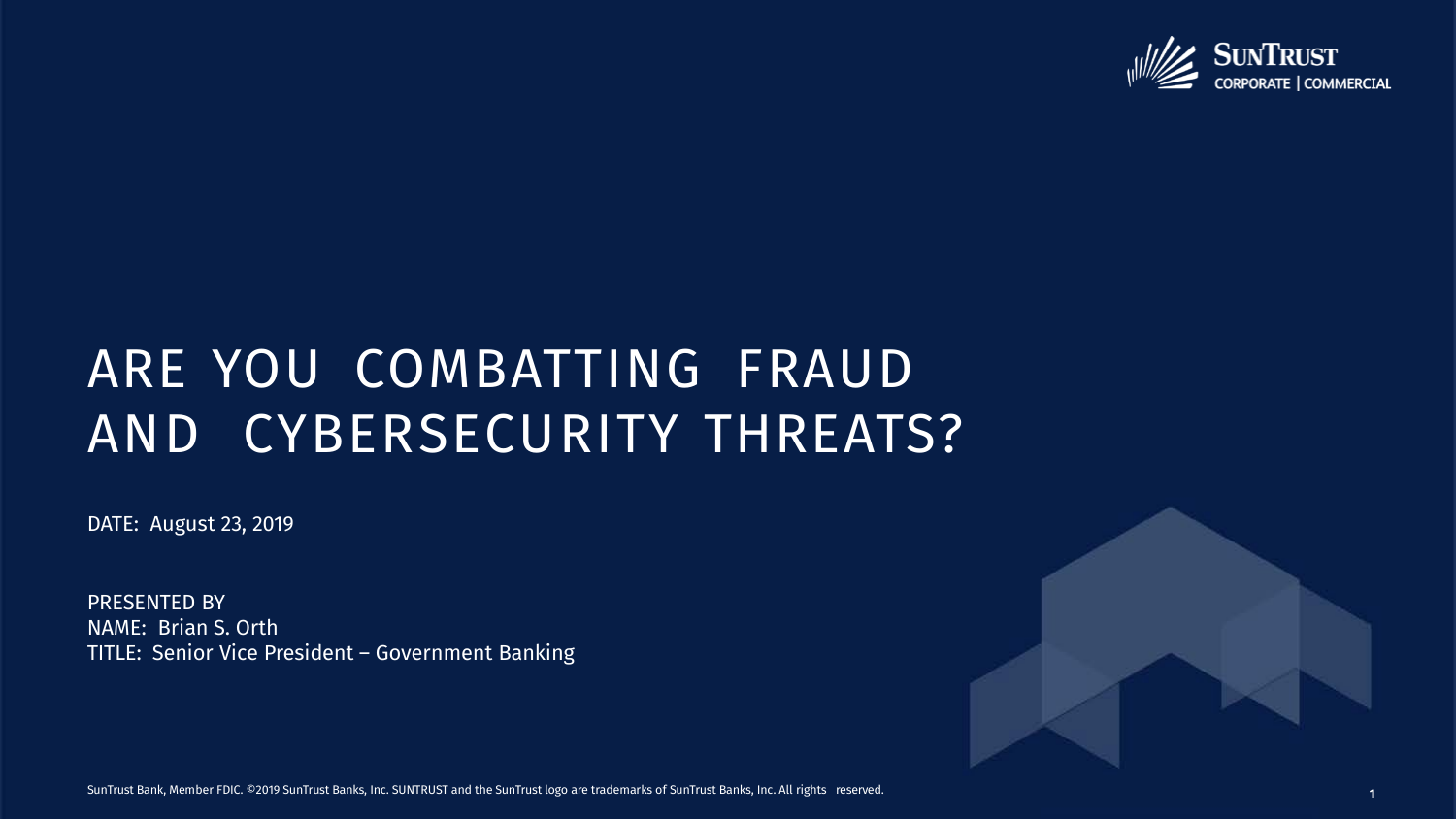

# ARE YOU	COMBATTING	FRAUD AND  CYBERSECURITY THREATS?
DATE:  August 23, 2019

PRESENTED BY
NAME:  Brian S. Orth
TITLE:  Senior Vice President – Government Banking
SunTrust Bank, Member FDIC. ©2019 SunTrust Banks, Inc. SUNTRUST and the SunTrust logo are trademarks of SunTrust Banks, Inc. All rights  reserved.
1